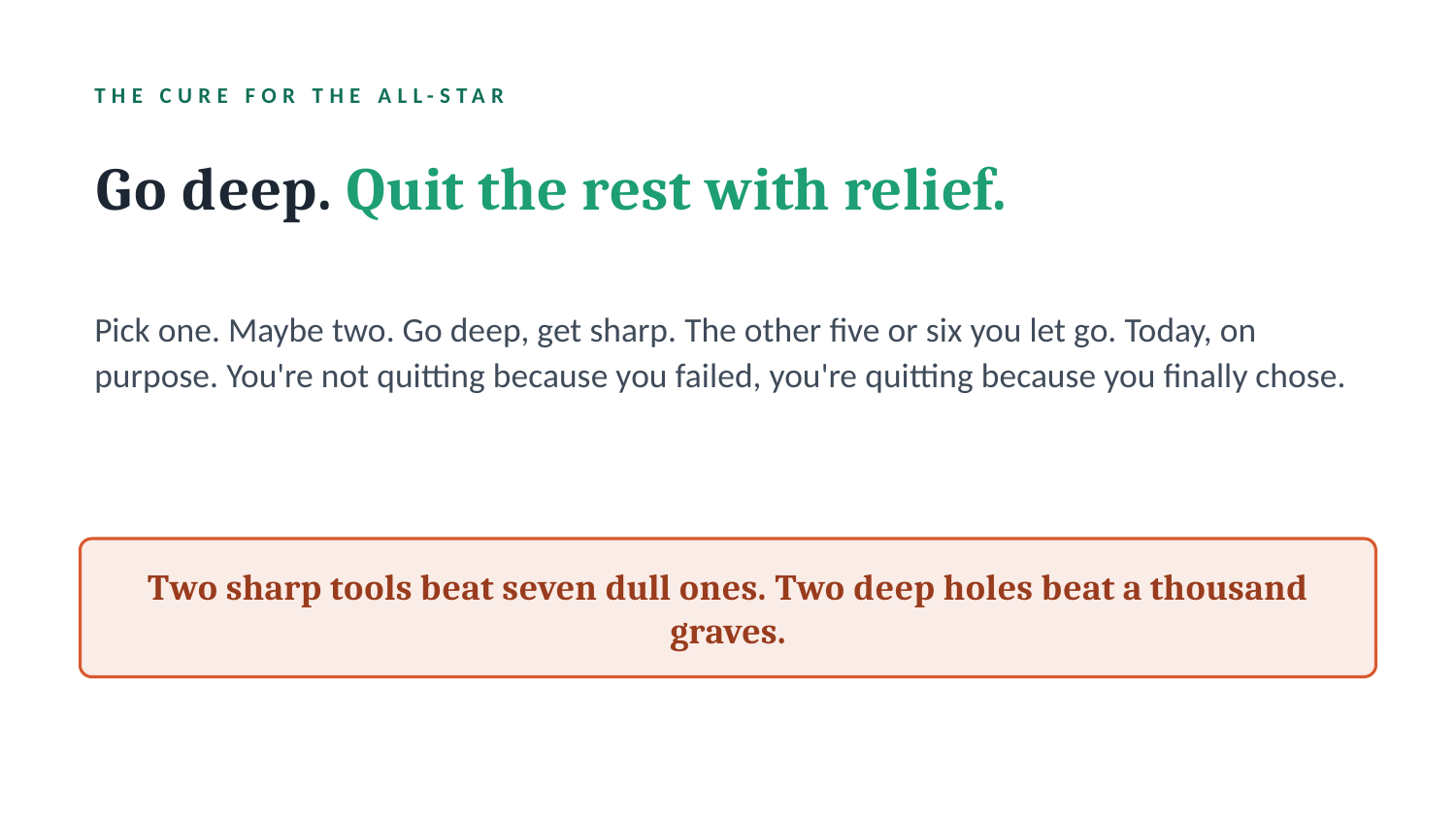

THE CURE FOR THE ALL-STAR
Go deep. Quit the rest with relief.
Pick one. Maybe two. Go deep, get sharp. The other five or six you let go. Today, on purpose. You're not quitting because you failed, you're quitting because you finally chose.

Two sharp tools beat seven dull ones. Two deep holes beat a thousand graves.